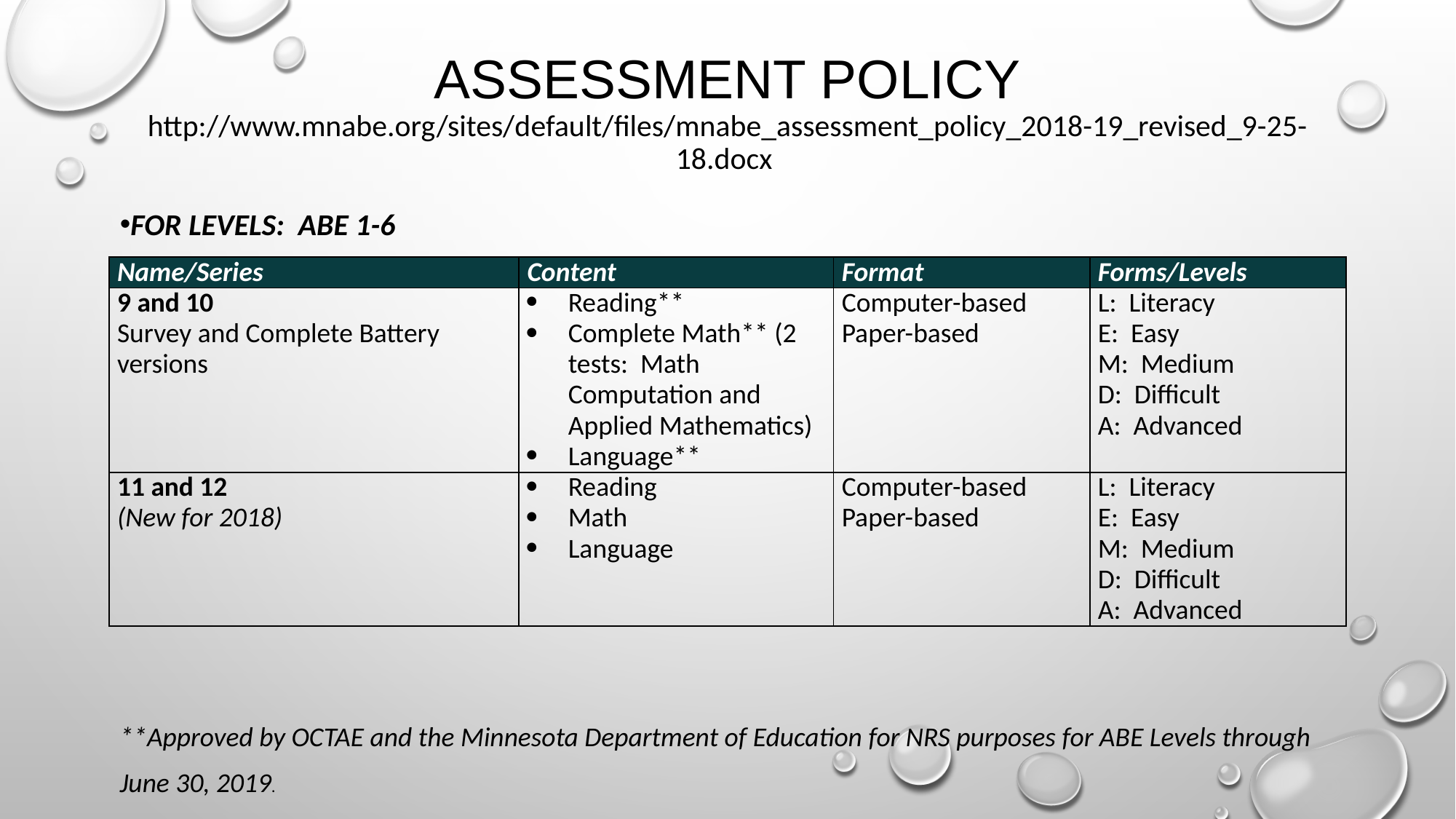

# Assessment policy http://www.mnabe.org/sites/default/files/mnabe_assessment_policy_2018-19_revised_9-25-18.docx
For Levels:  ABE 1-6

| Name/Series | Content | Format | Forms/Levels |
| --- | --- | --- | --- |
| 9 and 10 Survey and Complete Battery versions | Reading\*\* Complete Math\*\* (2 tests: Math Computation and Applied Mathematics) Language\*\* | Computer-based Paper-based | L: Literacy E: Easy M: Medium D: Difficult A: Advanced |
| 11 and 12 (New for 2018) | Reading Math Language | Computer-based Paper-based | L: Literacy E: Easy M: Medium D: Difficult A: Advanced |
**Approved by OCTAE and the Minnesota Department of Education for NRS purposes for ABE Levels through June 30, 2019.